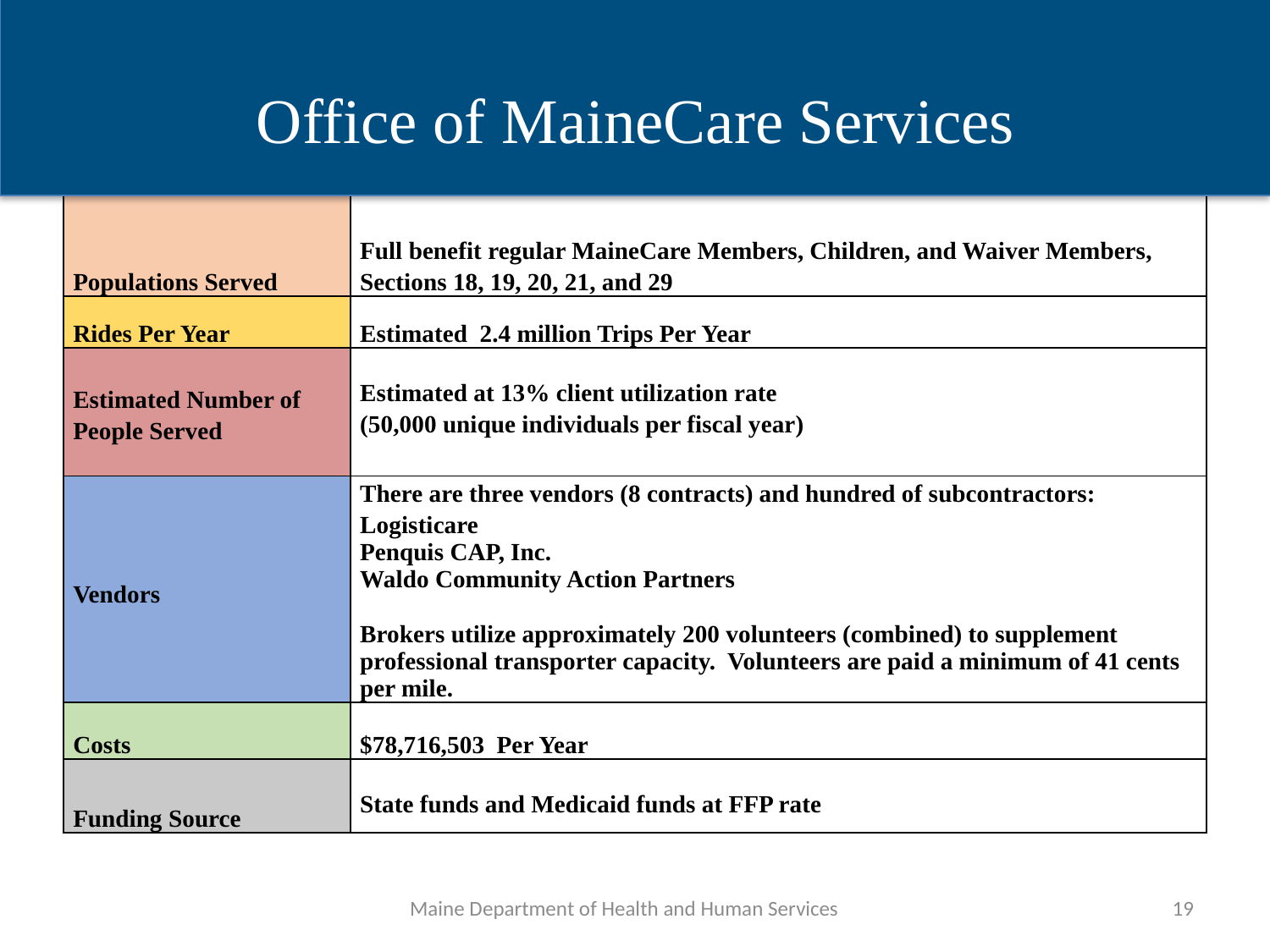

Office of MaineCare Services

| Populations Served | Full benefit regular MaineCare Members, Children, and Waiver Members, Sections 18, 19, 20, 21, and 29 |
| --- | --- |
| Rides Per Year | Estimated 2.4 million Trips Per Year |
| Estimated Number of People Served | Estimated at 13% client utilization rate (50,000 unique individuals per fiscal year) |
| Vendors | There are three vendors (8 contracts) and hundred of subcontractors: Logisticare Penquis CAP, Inc. Waldo Community Action Partners Brokers utilize approximately 200 volunteers (combined) to supplement professional transporter capacity. Volunteers are paid a minimum of 41 cents per mile. |
| Costs | $78,716,503 Per Year |
| Funding Source | State funds and Medicaid funds at FFP rate |
Maine Department of Health and Human Services
19